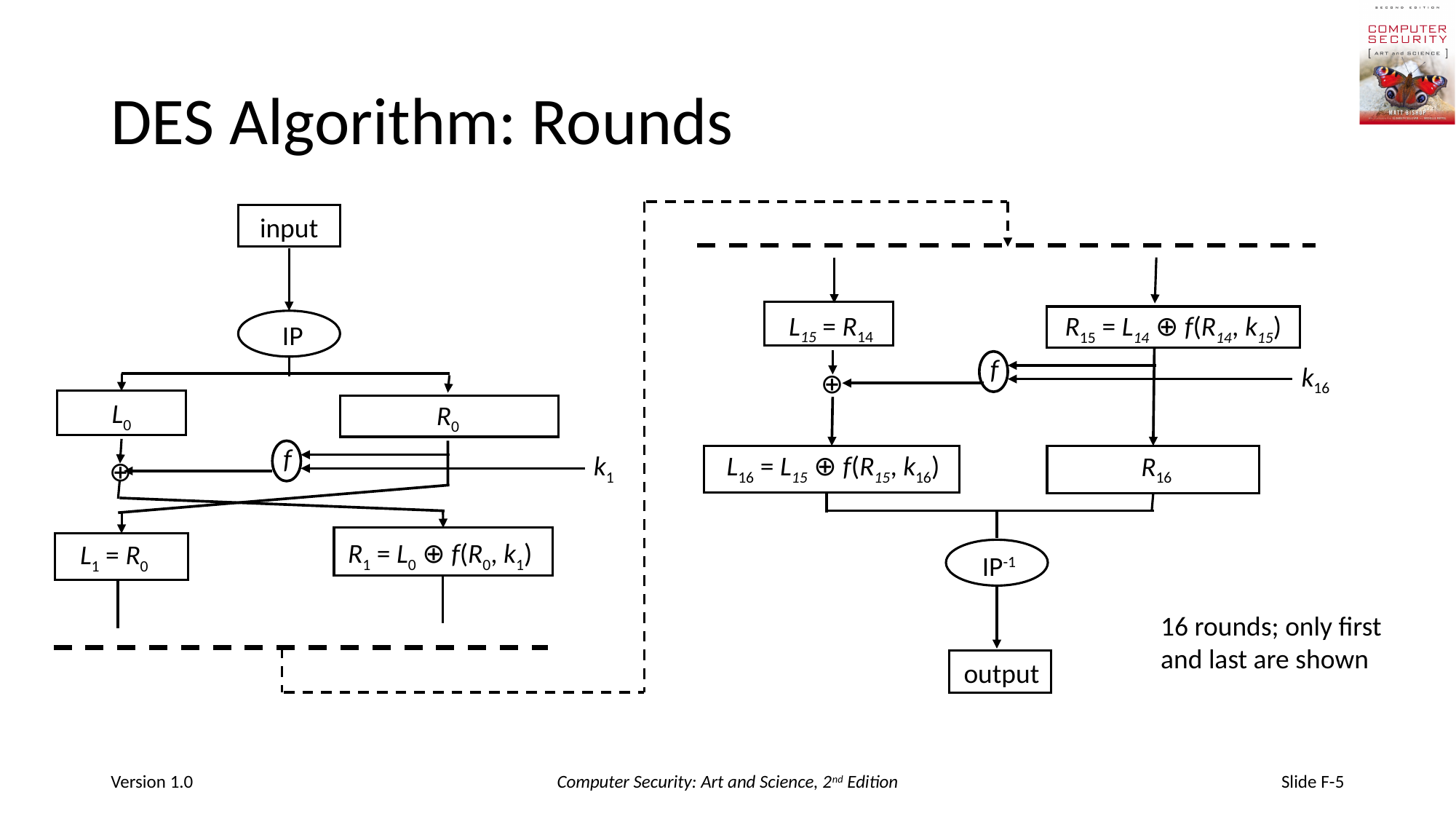

# DES Algorithm: Rounds

input

L15 = R14
R15 = L14 ⊕ f(R14, k15)

IP
f

k16
⊕

L0
R0

f

L16 = L15 ⊕ f(R15, k16)
k1
R16

⊕

R1 = L0 ⊕ f(R0, k1)
L1 = R0

IP-1
16 rounds; only first and last are shown
output

Version 1.0
Computer Security: Art and Science, 2nd Edition
Slide F-5